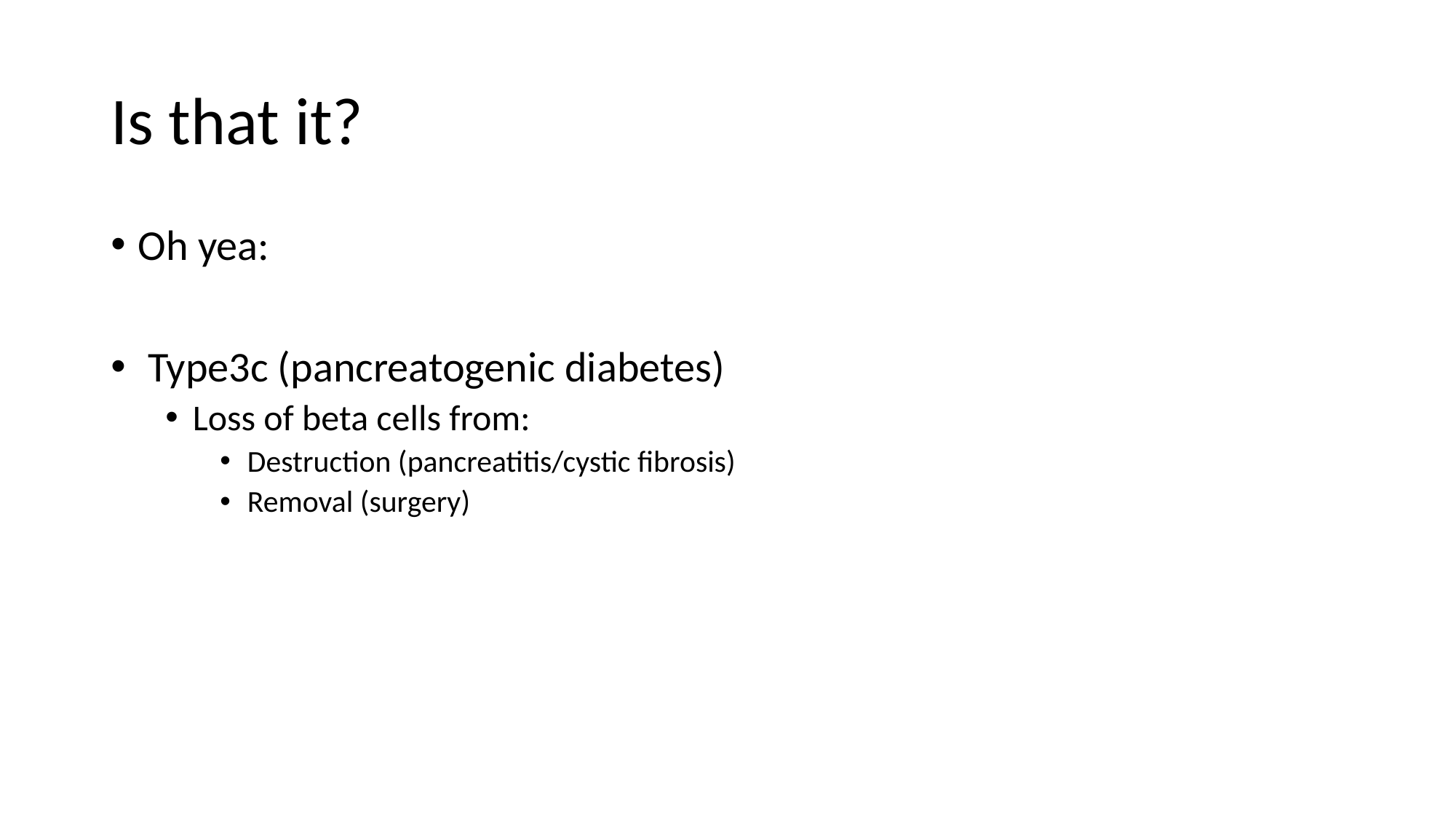

# Is that it?
Oh yea:

 Type3c (pancreatogenic diabetes)
Loss of beta cells from:
Destruction (pancreatitis/cystic fibrosis)
Removal (surgery)